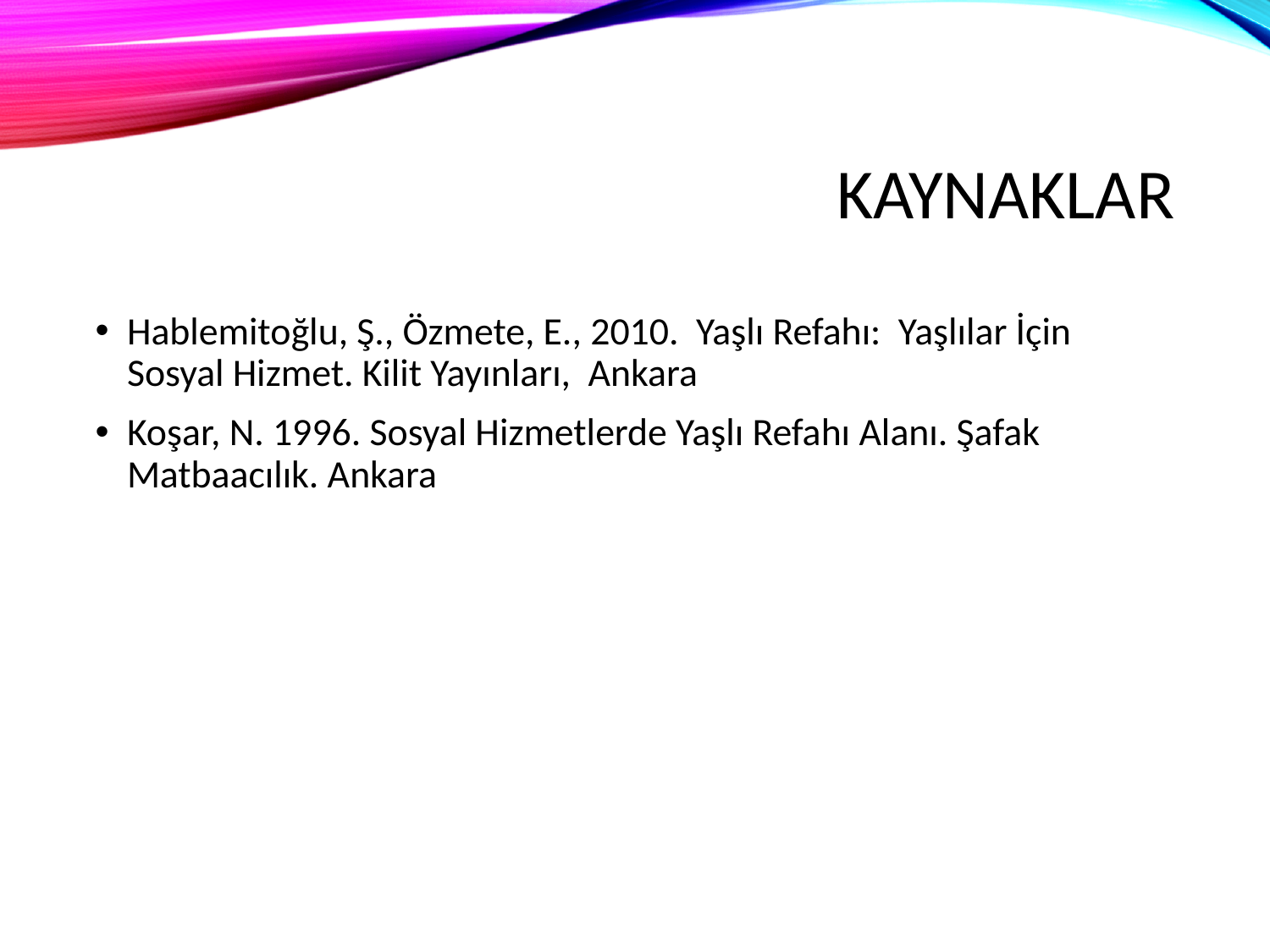

# Kaynaklar
Hablemitoğlu, Ş., Özmete, E., 2010.  Yaşlı Refahı:  Yaşlılar İçin Sosyal Hizmet. Kilit Yayınları,  Ankara
Koşar, N. 1996. Sosyal Hizmetlerde Yaşlı Refahı Alanı. Şafak Matbaacılık. Ankara